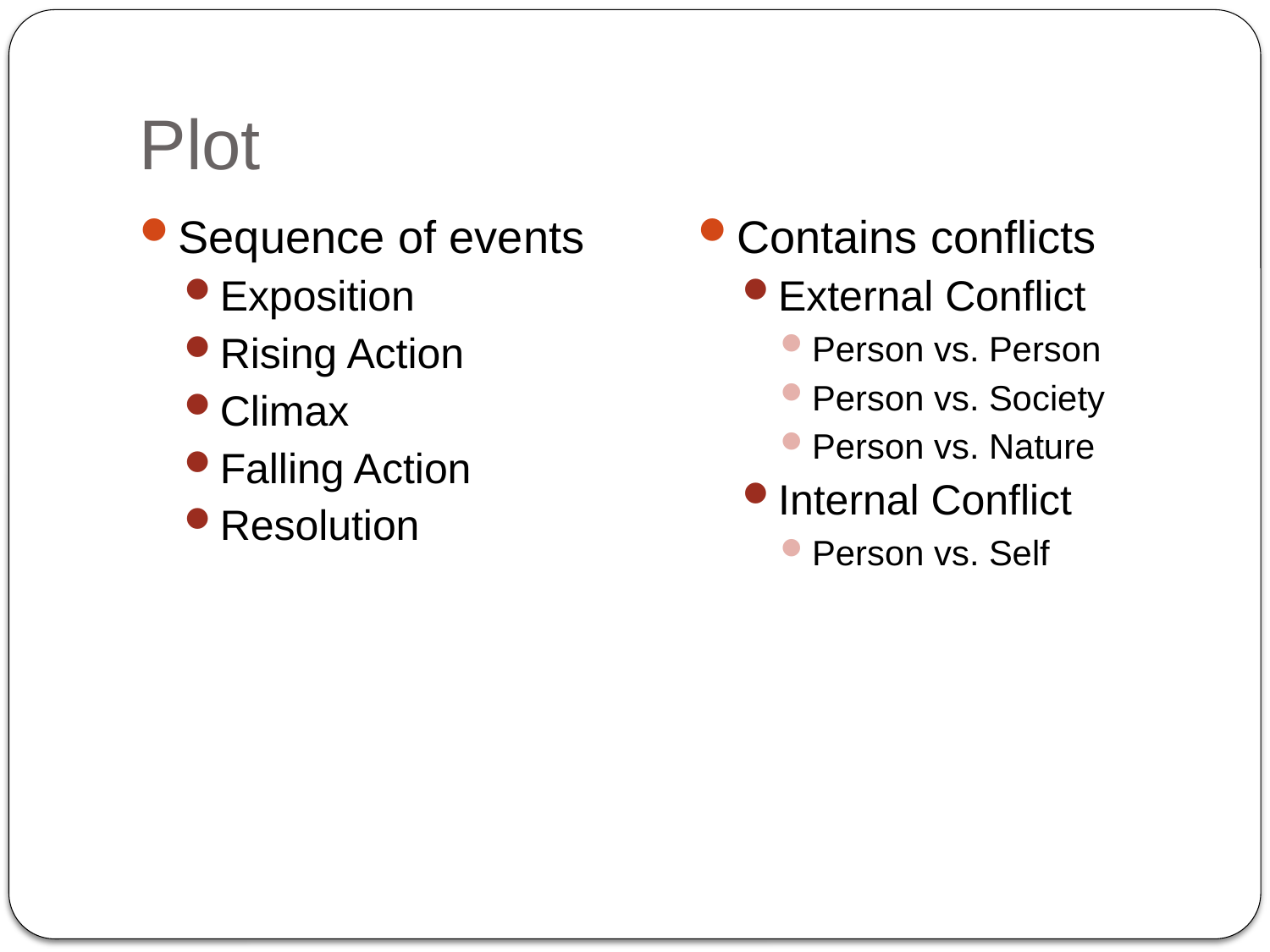

# Plot
Sequence of events
Exposition
Rising Action
Climax
Falling Action
Resolution

Contains conflicts
External Conflict
Person vs. Person
Person vs. Society
Person vs. Nature
Internal Conflict
Person vs. Self